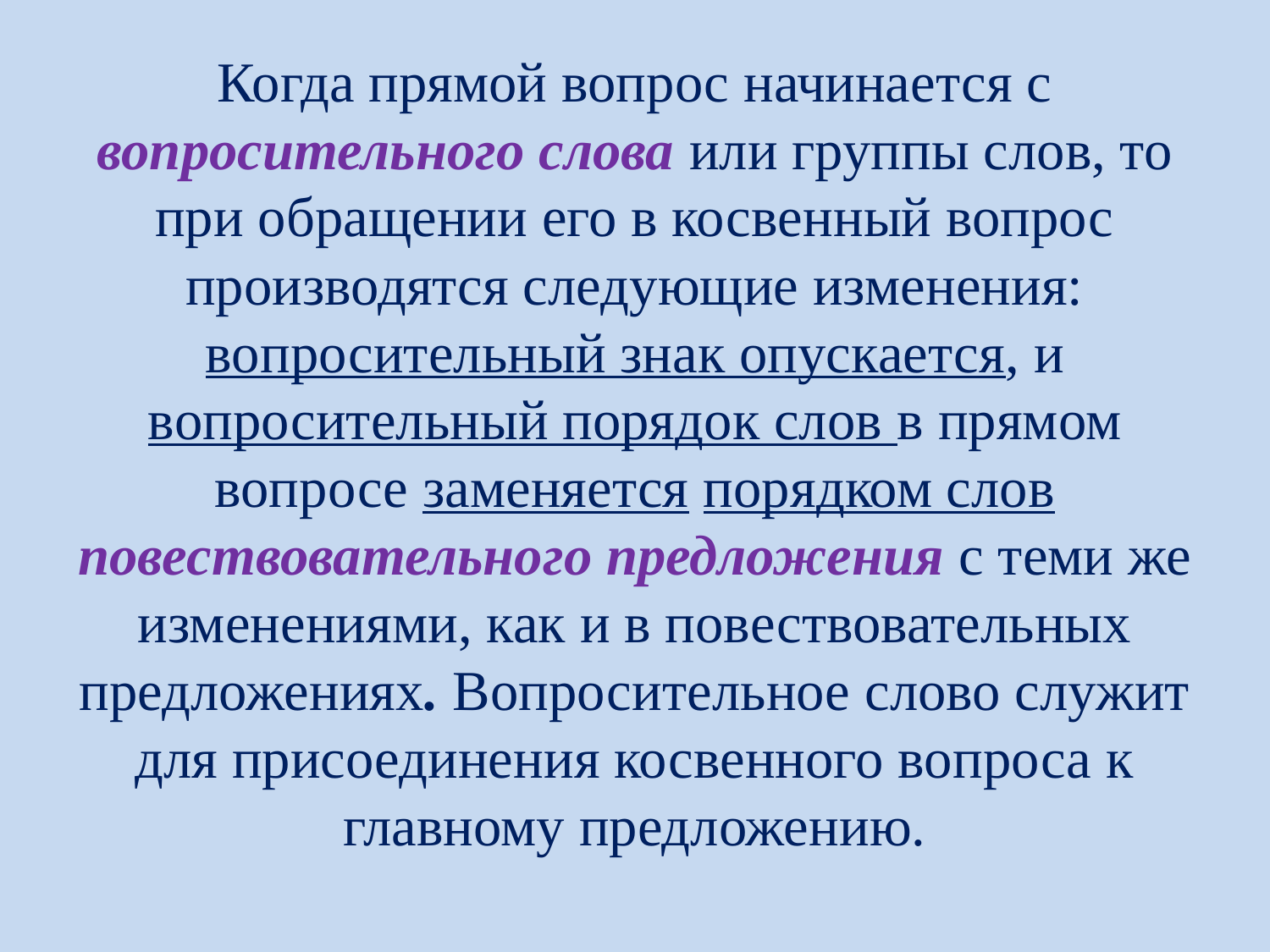

# Когда прямой вопрос начинается с вопросительного слова или группы слов, то при обращении его в косвенный вопрос производятся следующие изменения: вопросительный знак опускается, и вопросительный порядок слов в прямом вопросе заменяется порядком слов повествовательного предложения с теми же изменениями, как и в повествовательных предложениях. Вопросительное слово служит для присоединения косвенного вопроса к главному предложению.